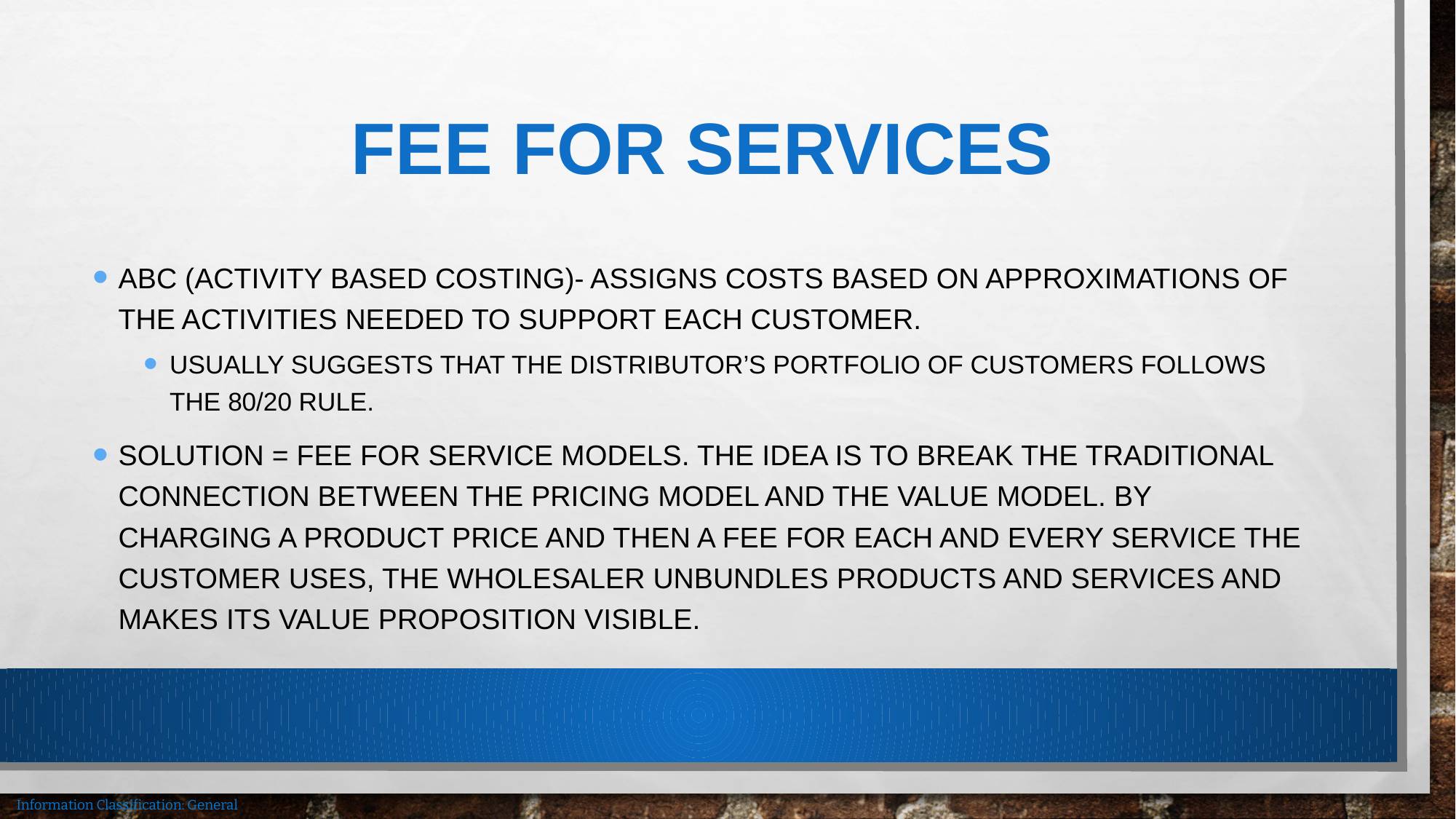

# Fee for services
ABC (activity based costing)- assigns costs based on approximations of the activities needed to support each customer.
Usually suggests that the distributor’s portfolio of customers follows the 80/20 rule.
Solution = fee for service models. The idea is to break the traditional connection between the pricing model and the value model. By charging a product price and then a fee for each and every service the customer uses, the wholesaler unbundles products and services and makes its value proposition visible.